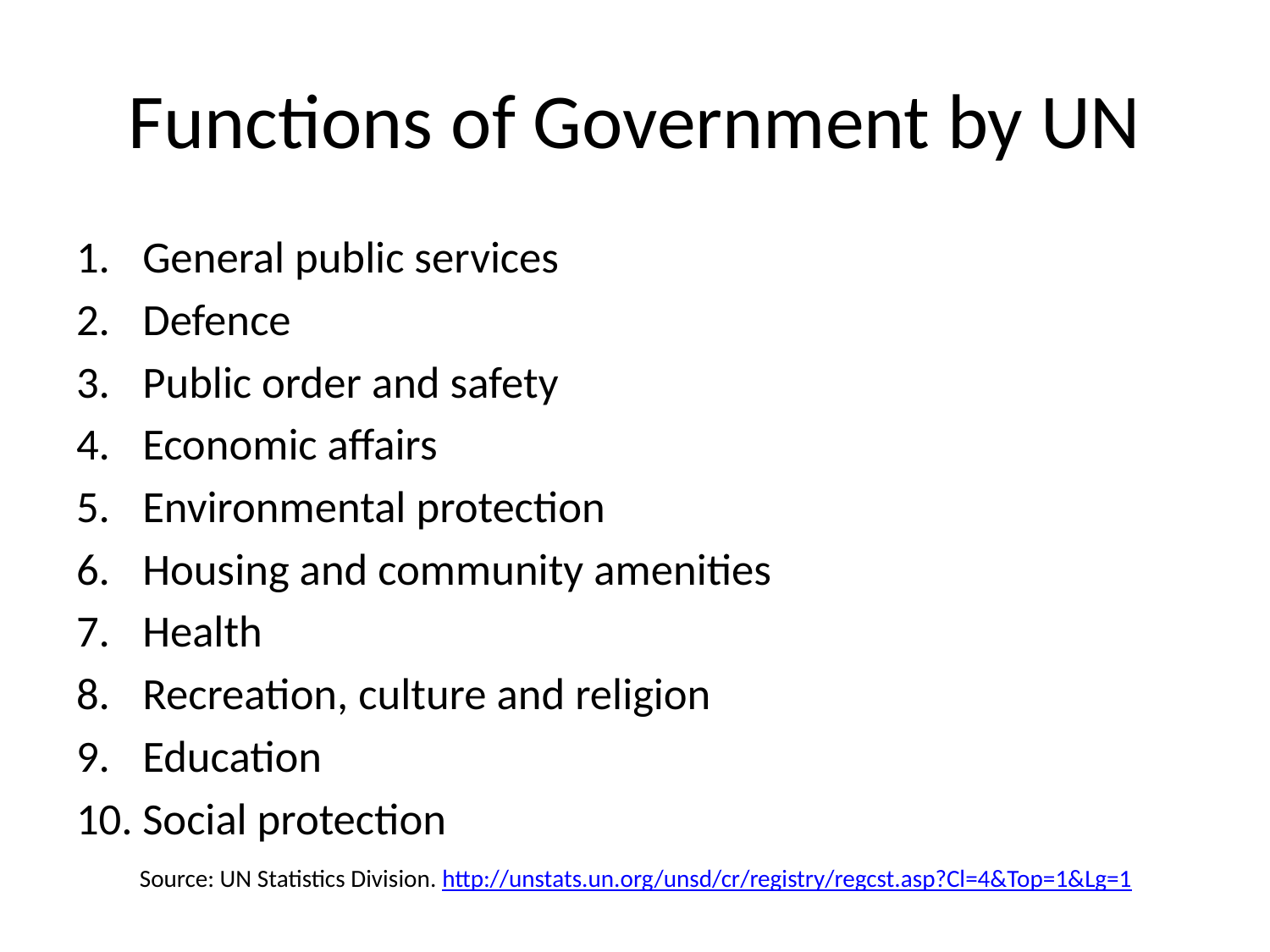

# Functions of Government by UN
General public services
Defence
Public order and safety
Economic affairs
Environmental protection
Housing and community amenities
Health
Recreation, culture and religion
Education
Social protection

Source: UN Statistics Division. http://unstats.un.org/unsd/cr/registry/regcst.asp?Cl=4&Top=1&Lg=1